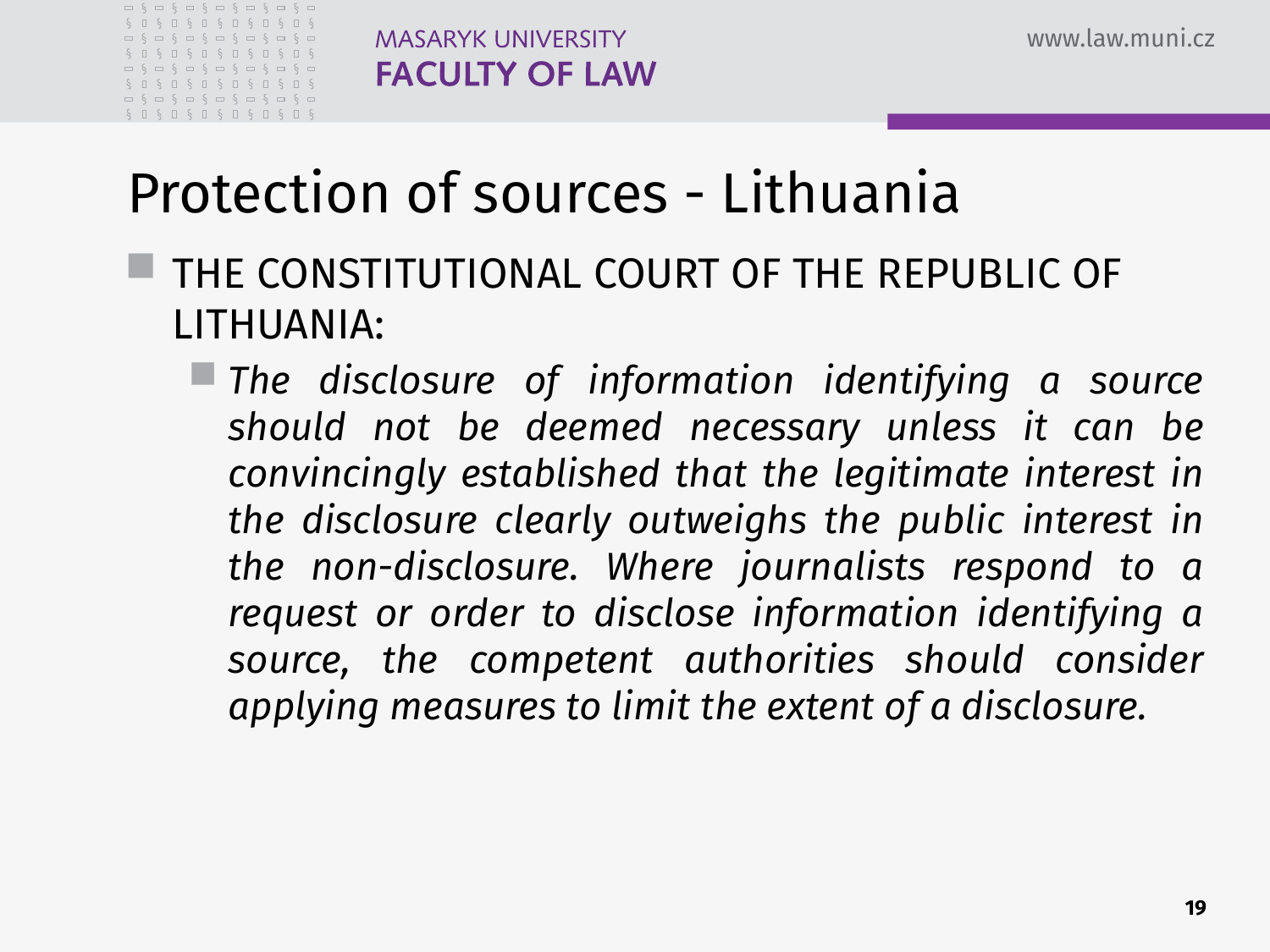

# Protection of sources - Lithuania
THE CONSTITUTIONAL COURT OF THE REPUBLIC OF LITHUANIA:
The disclosure of information identifying a source should not be deemed necessary unless it can be convincingly established that the legitimate interest in the disclosure clearly outweighs the public interest in the non-disclosure. Where journalists respond to a request or order to disclose information identifying a source, the competent authorities should consider applying measures to limit the extent of a disclosure.
19